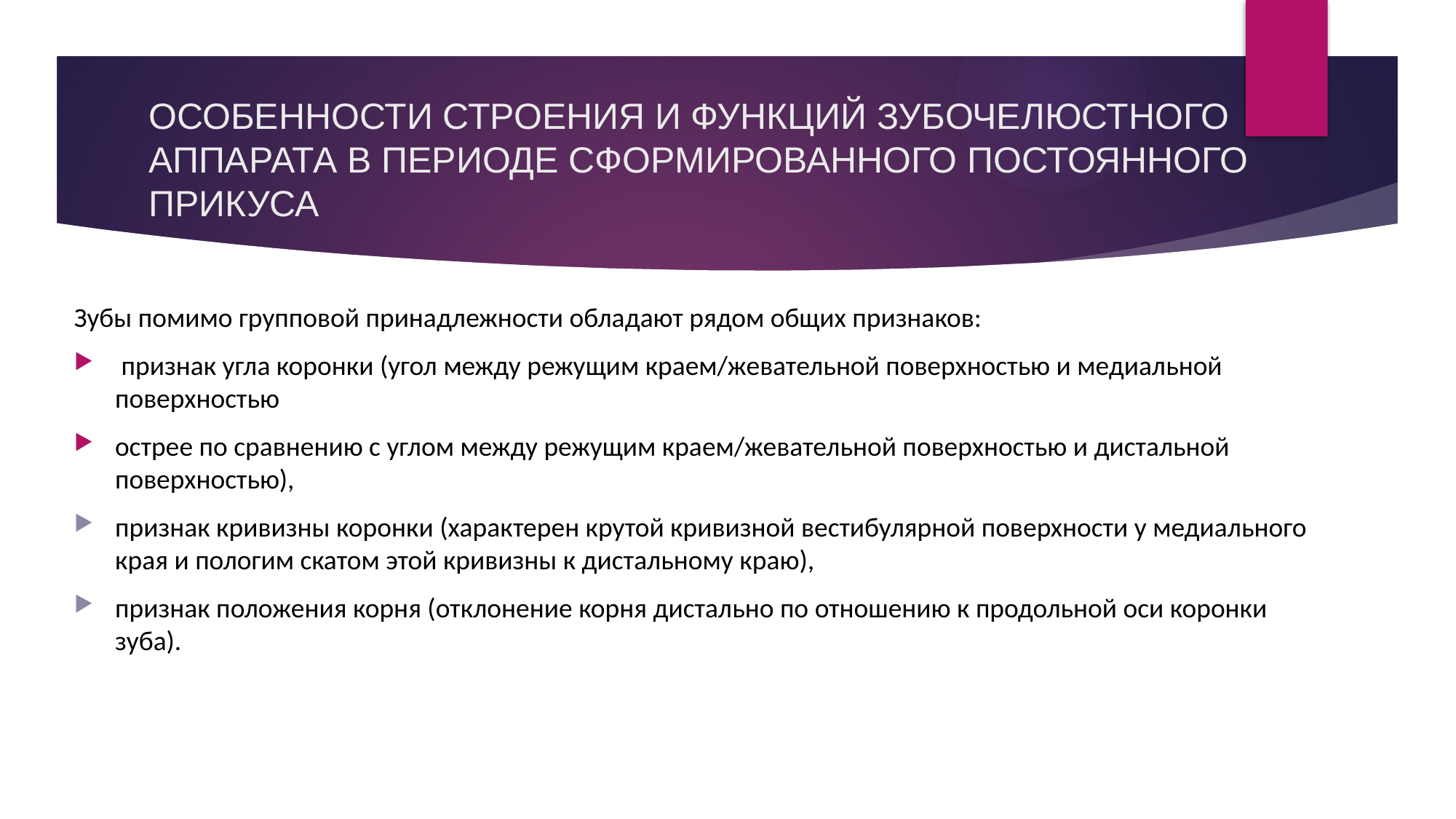

# ОСОБЕННОСТИ СТРОЕНИЯ И ФУНКЦИЙ ЗУБОЧЕЛЮСТНОГО АППАРАТА В ПЕРИОДЕ СФОРМИРОВАННОГО ПОСТОЯННОГО ПРИКУСА
Зубы помимо групповой принадлежности обладают рядом общих признаков:
 признак угла коронки (угол между режущим краем/жевательной поверхностью и медиальной поверхностью
острее по сравнению с углом между режущим краем/жевательной поверхностью и дистальной поверхностью),
признак кривизны коронки (характерен крутой кривизной вестибулярной поверхности у медиального края и пологим скатом этой кривизны к дистальному краю),
признак положения корня (отклонение корня дистально по отношению к продольной оси коронки зуба).